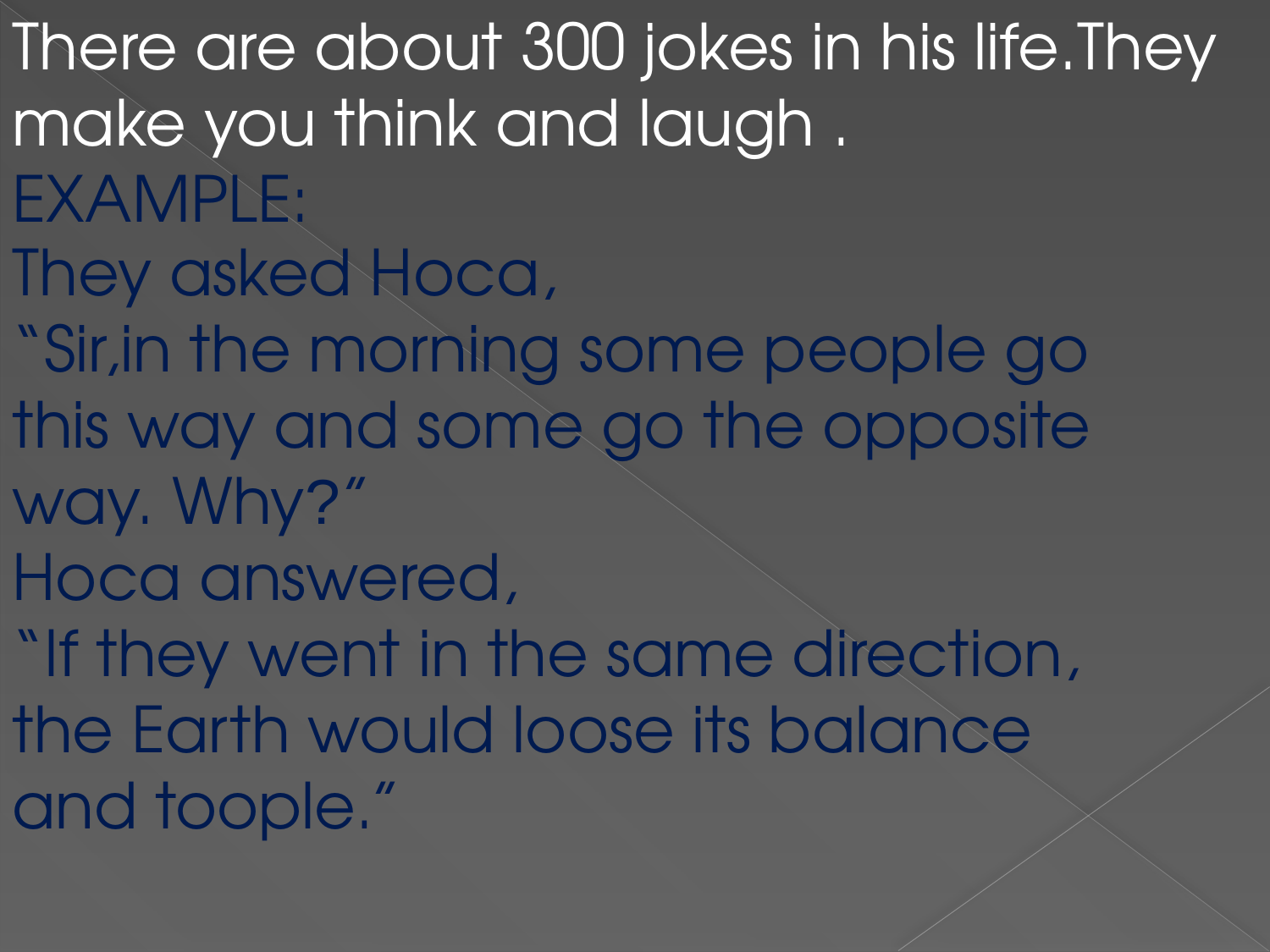

There are about 300 jokes in his life.They make you think and laugh .
EXAMPLE:

They asked Hoca,
“Sir,in the morning some people go this way and some go the opposite way. Why?”
Hoca answered,
“If they went in the same direction, the Earth would loose its balance and toople.”